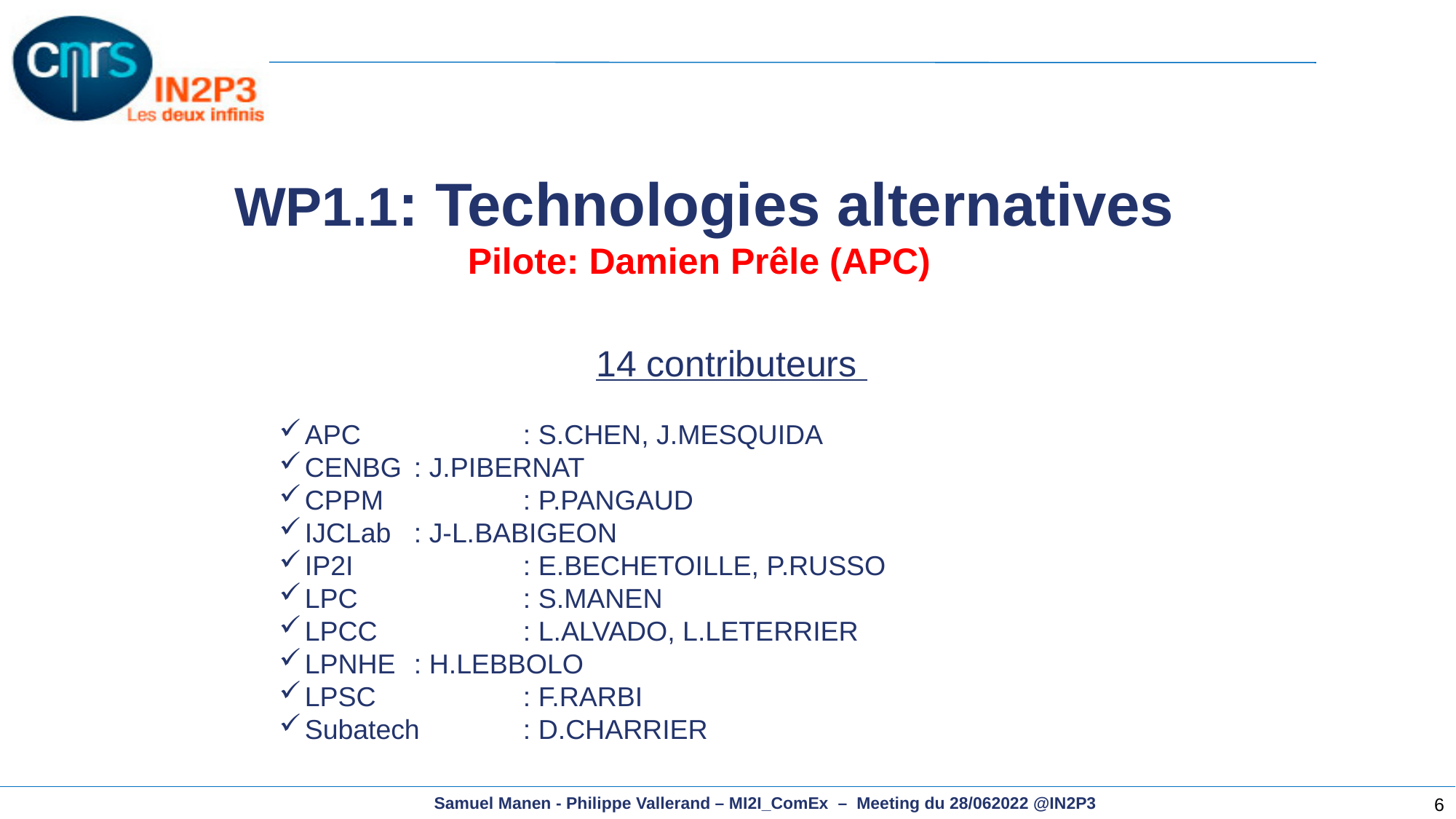

WP1.1: Technologies alternatives
Pilote: Damien Prêle (APC)
14 contributeurs

APC 		: S.CHEN, J.MESQUIDA
CENBG 	: J.PIBERNAT
CPPM	 	: P.PANGAUD
IJCLab 	: J-L.BABIGEON
IP2I		: E.BECHETOILLE, P.RUSSO
LPC 		: S.MANEN
LPCC 		: L.ALVADO, L.LETERRIER
LPNHE 	: H.LEBBOLO
LPSC		: F.RARBI
Subatech  	: D.CHARRIER

6